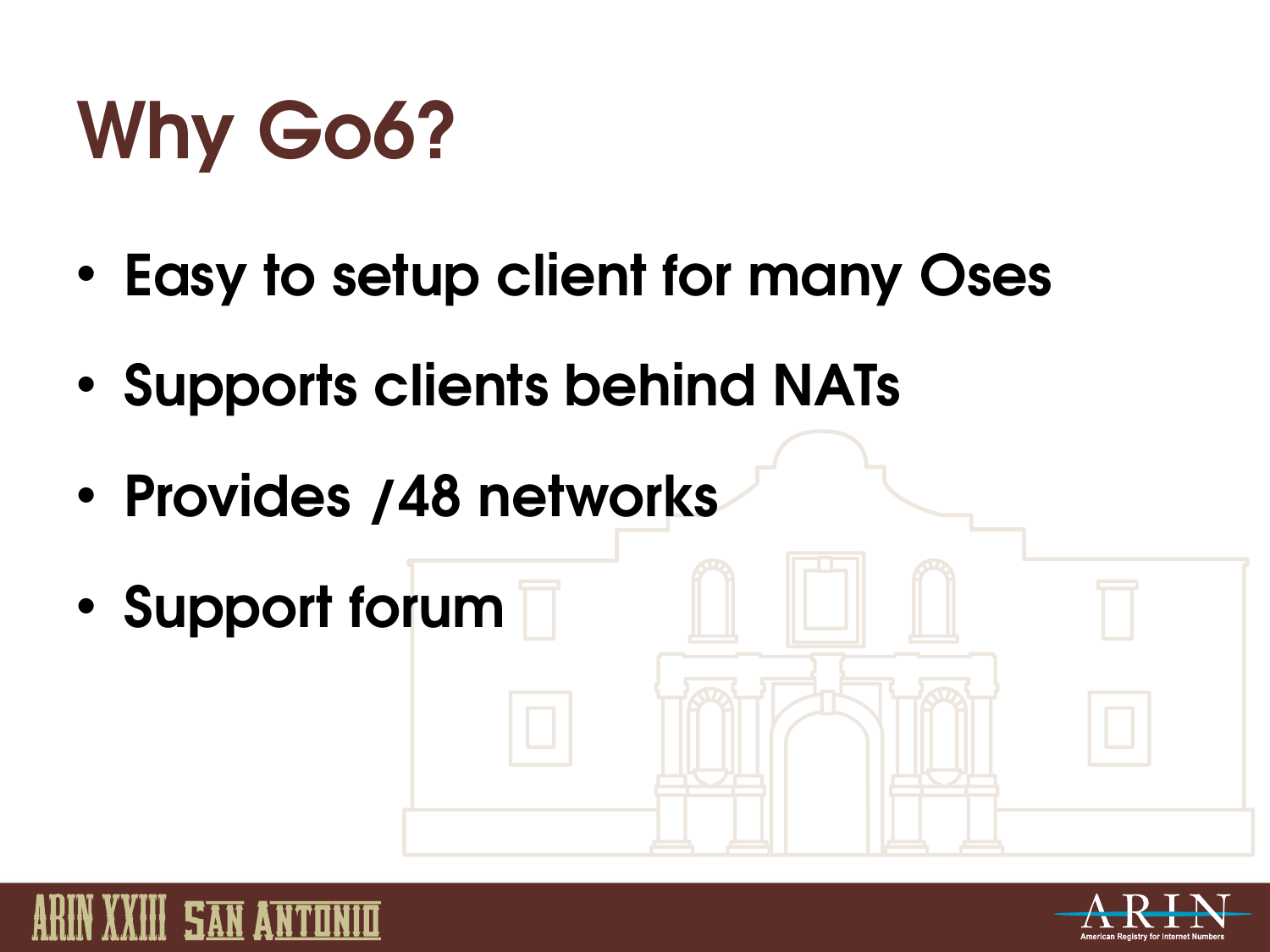

# Why Go6?
Easy to setup client for many Oses
Supports clients behind NATs
Provides /48 networks
Support forum